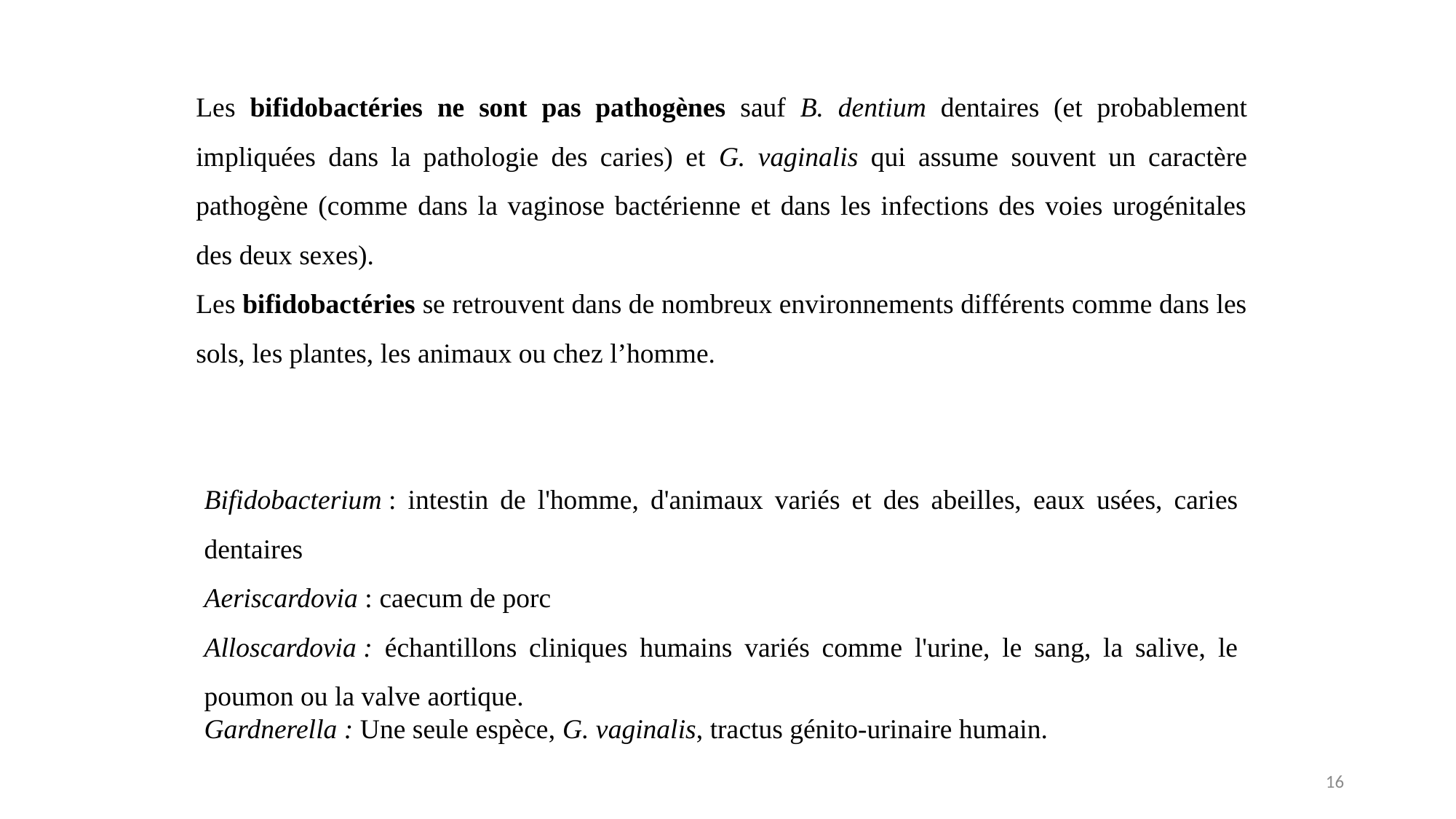

Les bifidobactéries ne sont pas pathogènes sauf B. dentium dentaires (et probablement impliquées dans la pathologie des caries) et G. vaginalis qui assume souvent un caractère pathogène (comme dans la vaginose bactérienne et dans les infections des voies urogénitales des deux sexes).
Les bifidobactéries se retrouvent dans de nombreux environnements différents comme dans les sols, les plantes, les animaux ou chez l’homme.
Bifidobacterium : intestin de l'homme, d'animaux variés et des abeilles, eaux usées, caries dentaires
Aeriscardovia : caecum de porc
Alloscardovia : échantillons cliniques humains variés comme l'urine, le sang, la salive, le poumon ou la valve aortique.
Gardnerella : Une seule espèce, G. vaginalis, tractus génito-urinaire humain.
16